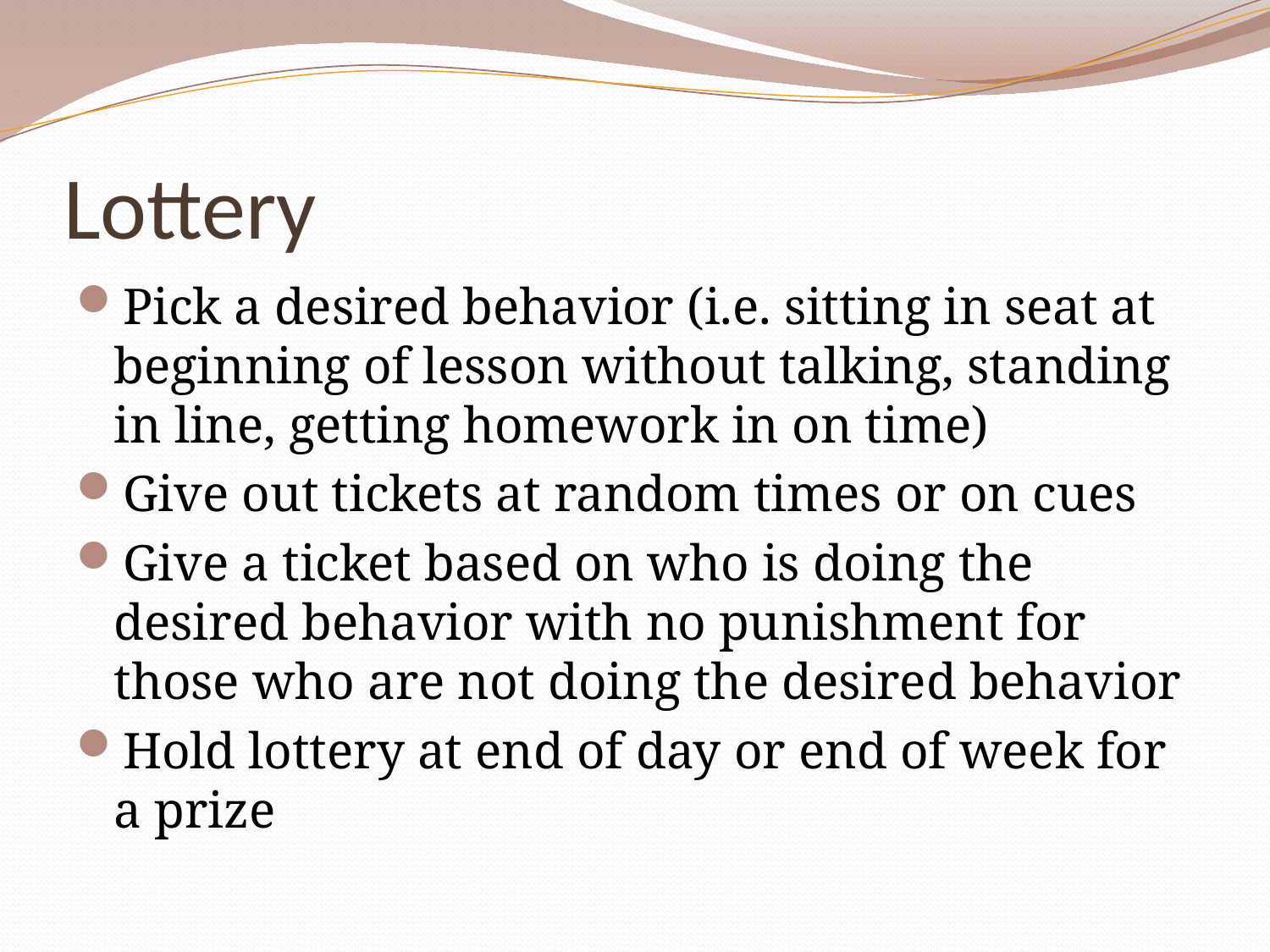

# Lottery
Pick a desired behavior (i.e. sitting in seat at beginning of lesson without talking, standing in line, getting homework in on time)
Give out tickets at random times or on cues
Give a ticket based on who is doing the desired behavior with no punishment for those who are not doing the desired behavior
Hold lottery at end of day or end of week for a prize